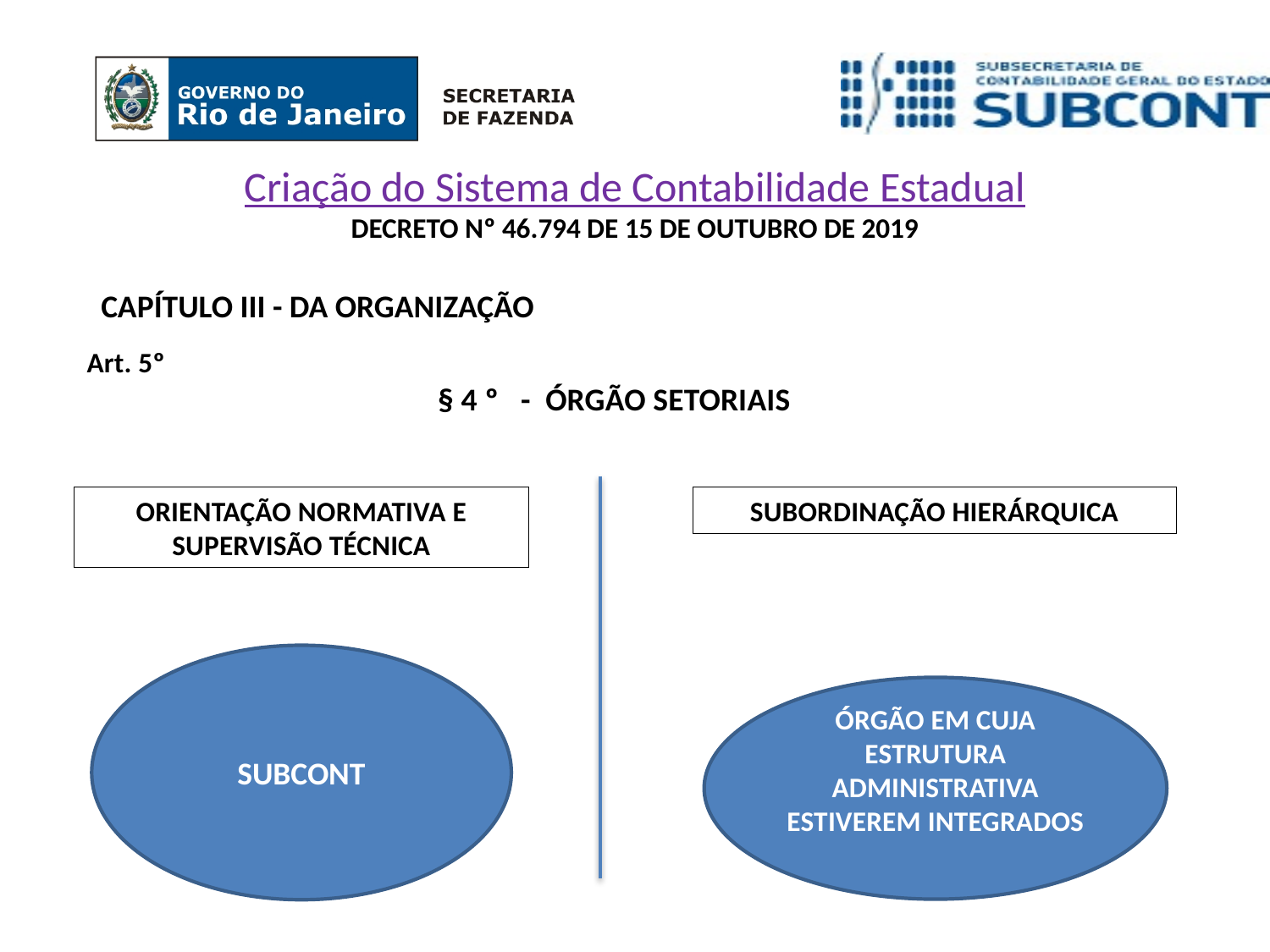

Criação do Sistema de Contabilidade Estadual
DECRETO Nº 46.794 DE 15 DE OUTUBRO DE 2019
CAPÍTULO III - DA ORGANIZAÇÃO
Art. 5º
§ 4 º   -  ÓRGÃO SETORIAIS
ORIENTAÇÃO NORMATIVA E SUPERVISÃO TÉCNICA
SUBORDINAÇÃO HIERÁRQUICA
SUBCONT
ÓRGÃO EM CUJA ESTRUTURA ADMINISTRATIVA ESTIVEREM INTEGRADOS